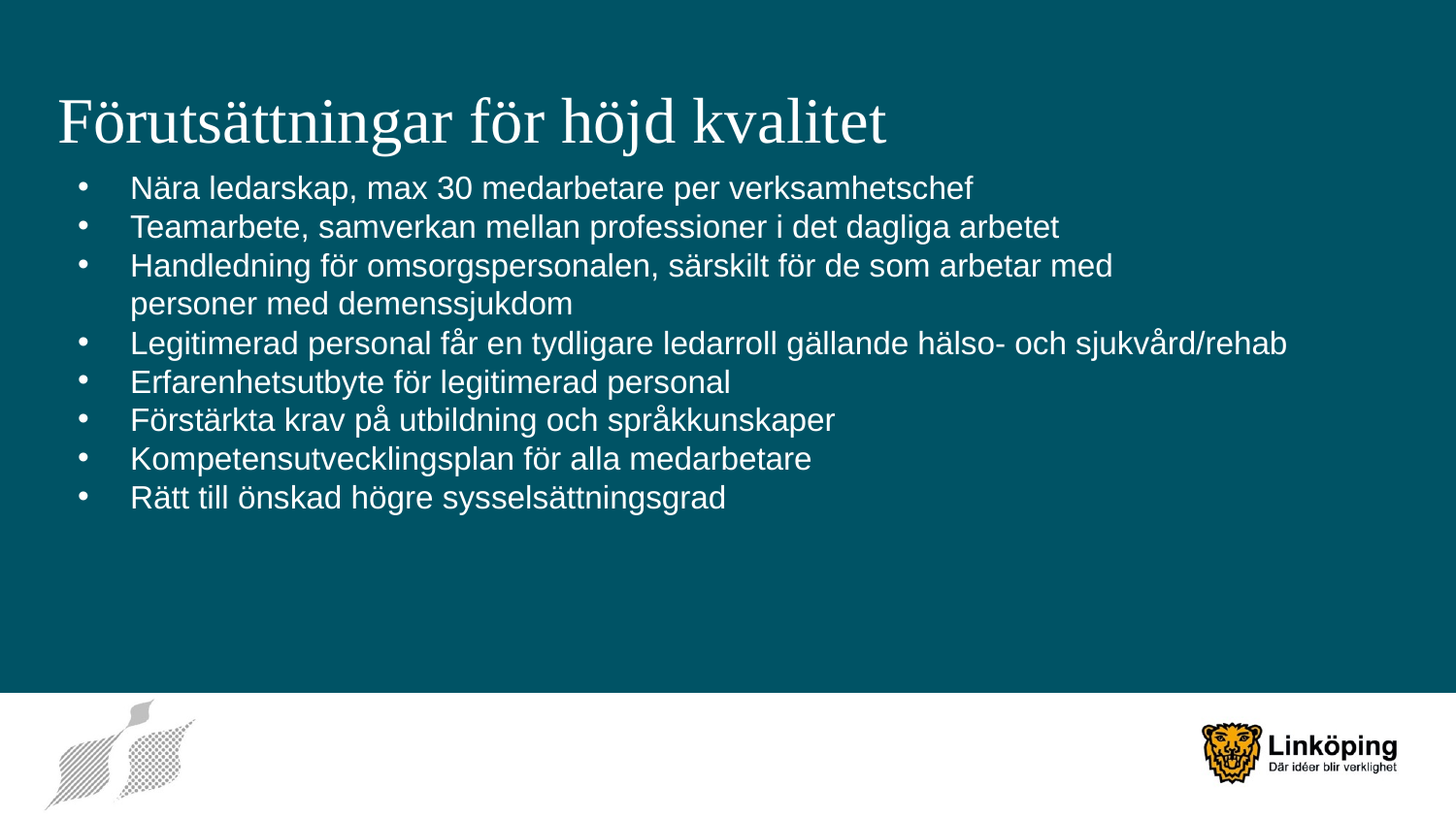

# Förutsättningar för höjd kvalitet
Nära ledarskap, max 30 medarbetare per verksamhetschef
Teamarbete, samverkan mellan professioner i det dagliga arbetet
Handledning för omsorgspersonalen, särskilt för de som arbetar med
personer med demenssjukdom
Legitimerad personal får en tydligare ledarroll gällande hälso- och sjukvård/rehab
Erfarenhetsutbyte för legitimerad personal
Förstärkta krav på utbildning och språkkunskaper
Kompetensutvecklingsplan för alla medarbetare
Rätt till önskad högre sysselsättningsgrad